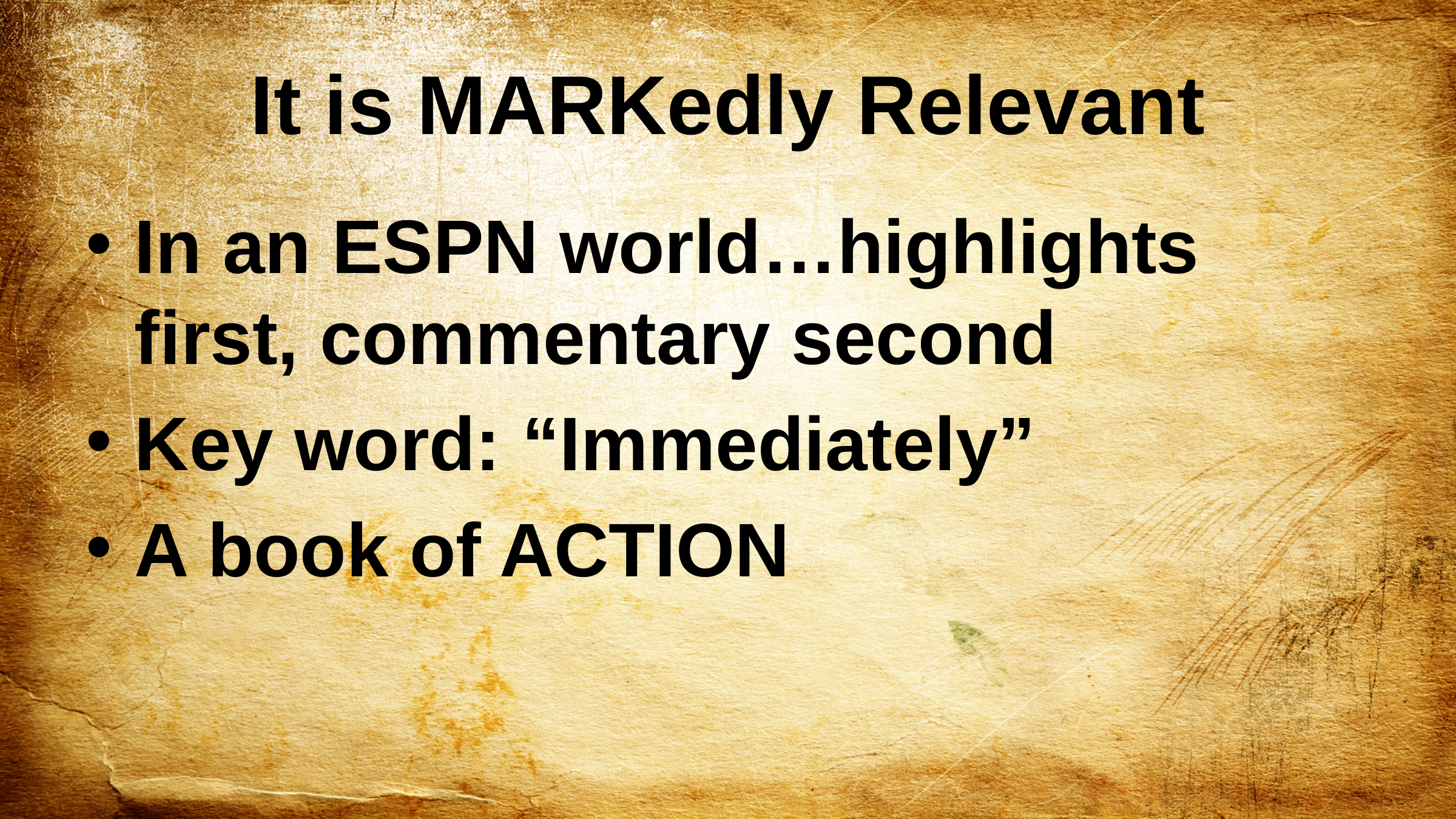

# It is MARKedly Relevant
In an ESPN world…highlights first, commentary second
Key word: “Immediately”
A book of ACTION